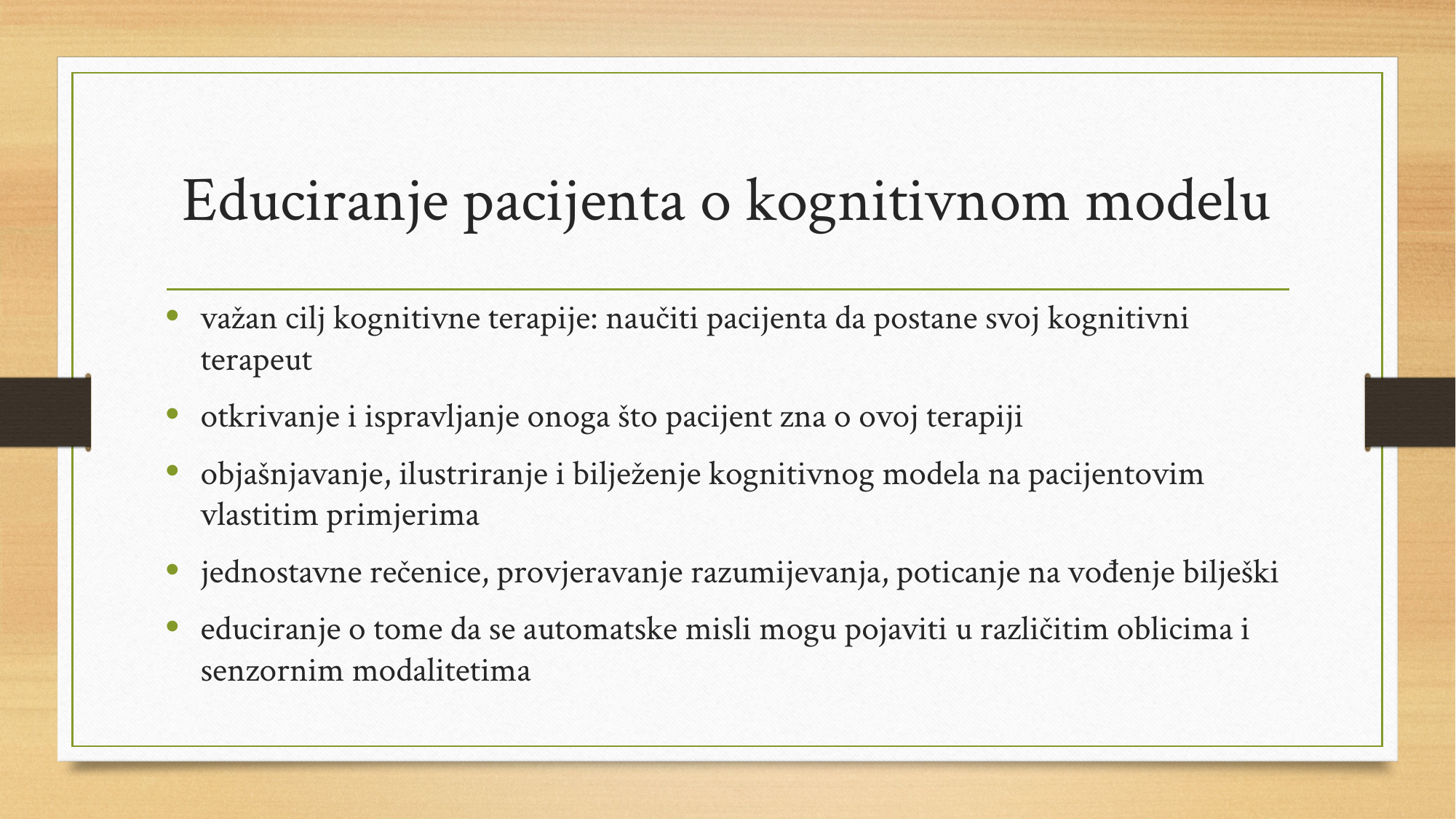

# Educiranje pacijenta o kognitivnom modelu
važan cilj kognitivne terapije: naučiti pacijenta da postane svoj kognitivni terapeut
otkrivanje i ispravljanje onoga što pacijent zna o ovoj terapiji
objašnjavanje, ilustriranje i bilježenje kognitivnog modela na pacijentovim vlastitim primjerima
jednostavne rečenice, provjeravanje razumijevanja, poticanje na vođenje bilješki
educiranje o tome da se automatske misli mogu pojaviti u različitim oblicima i senzornim modalitetima